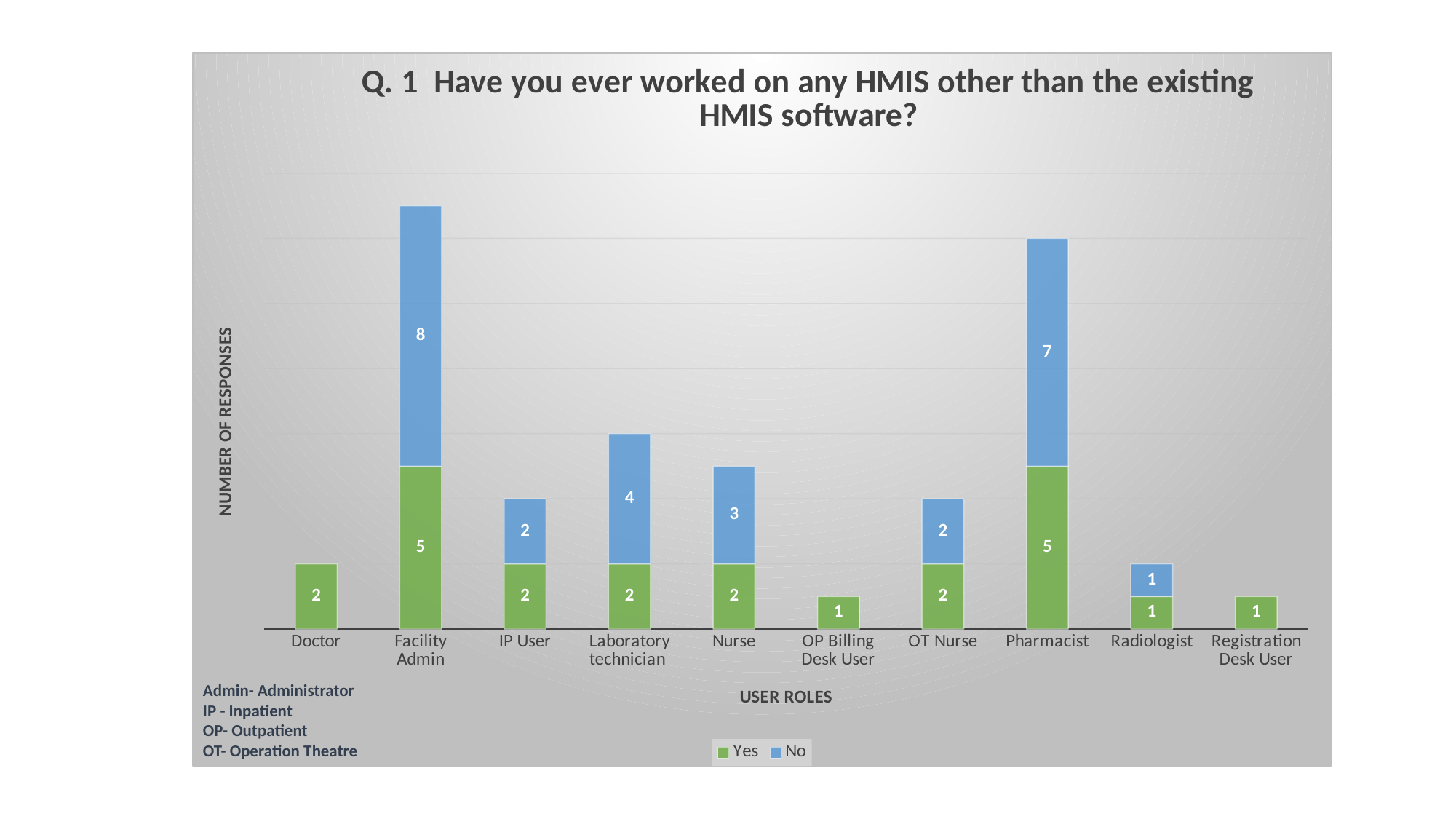

### Chart: Q. 1  Have you ever worked on any HMIS other than the existing HMIS software?

| Category | Yes | No |
|---|---|---|
| Doctor | 2.0 | None |
| Facility Admin | 5.0 | 8.0 |
| IP User | 2.0 | 2.0 |
| Laboratory technician  | 2.0 | 4.0 |
| Nurse | 2.0 | 3.0 |
| OP Billing Desk User | 1.0 | None |
| OT Nurse | 2.0 | 2.0 |
| Pharmacist | 5.0 | 7.0 |
| Radiologist | 1.0 | 1.0 |
| Registration Desk User | 1.0 | None |
Admin- Administrator
IP - Inpatient
OP- Outpatient
OT- Operation Theatre